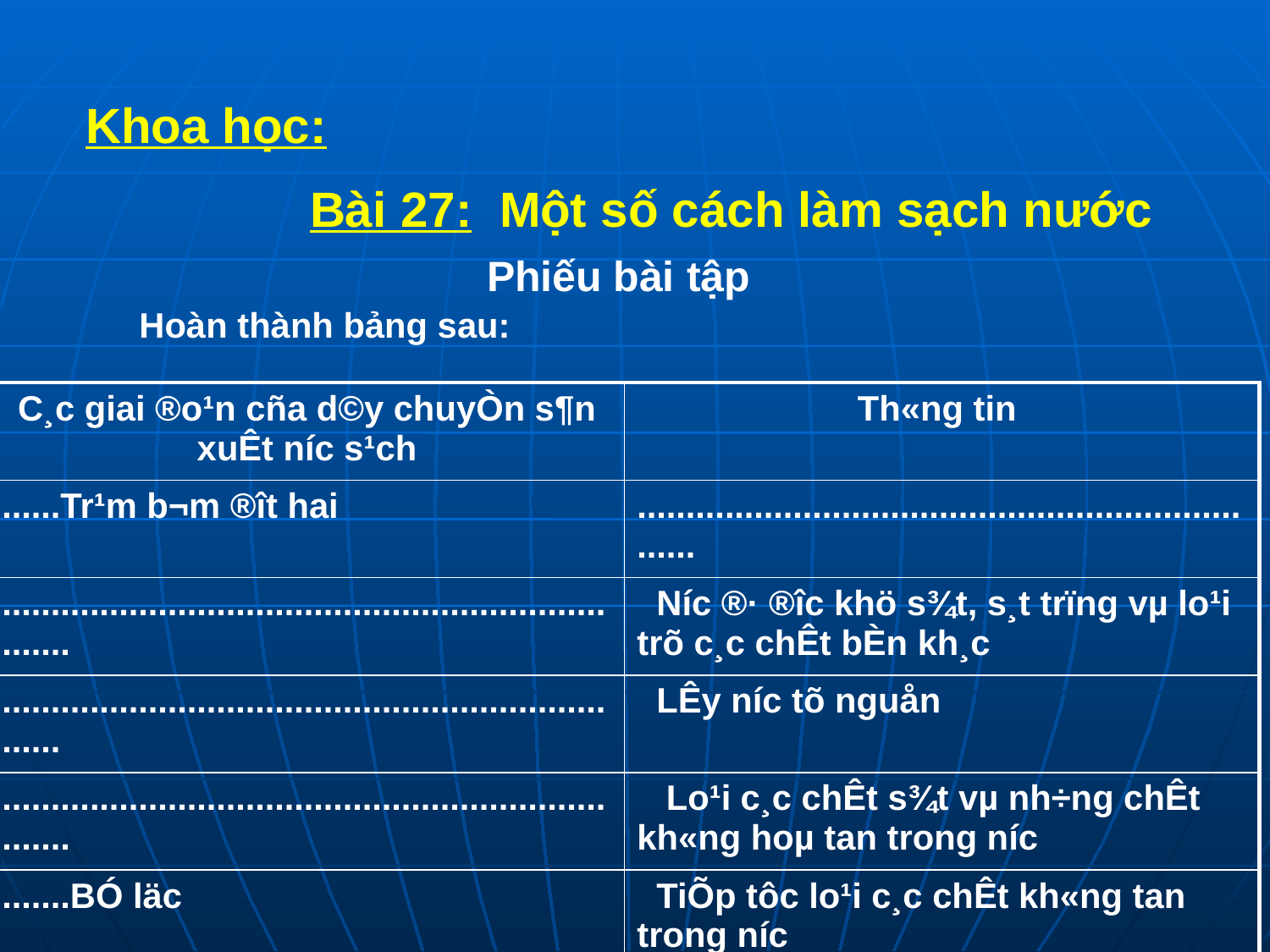

Khoa học:
                 Bài 27:  Một số cách làm sạch nước
Phiếu bài tập

             Hoàn thành bảng sau:
| C¸c giai ®o¹n cña d©y chuyÒn s¶n xuÊt n­íc s¹ch | Th«ng tin |
| --- | --- |
| ......Tr¹m b¬m ®ît hai | .................................................................... |
| ..................................................................... | N­íc ®· ®­îc khö s¾t, s¸t trïng vµ lo¹i trõ c¸c chÊt bÈn kh¸c |
| .................................................................... | LÊy n­íc tõ nguån |
| ..................................................................... | Lo¹i c¸c chÊt s¾t vµ nh÷ng chÊt kh«ng hoµ tan trong n­íc |
| .......BÓ läc | TiÕp tôc lo¹i c¸c chÊt kh«ng tan trong n­íc |
| .................................................................... | Khö trïng |